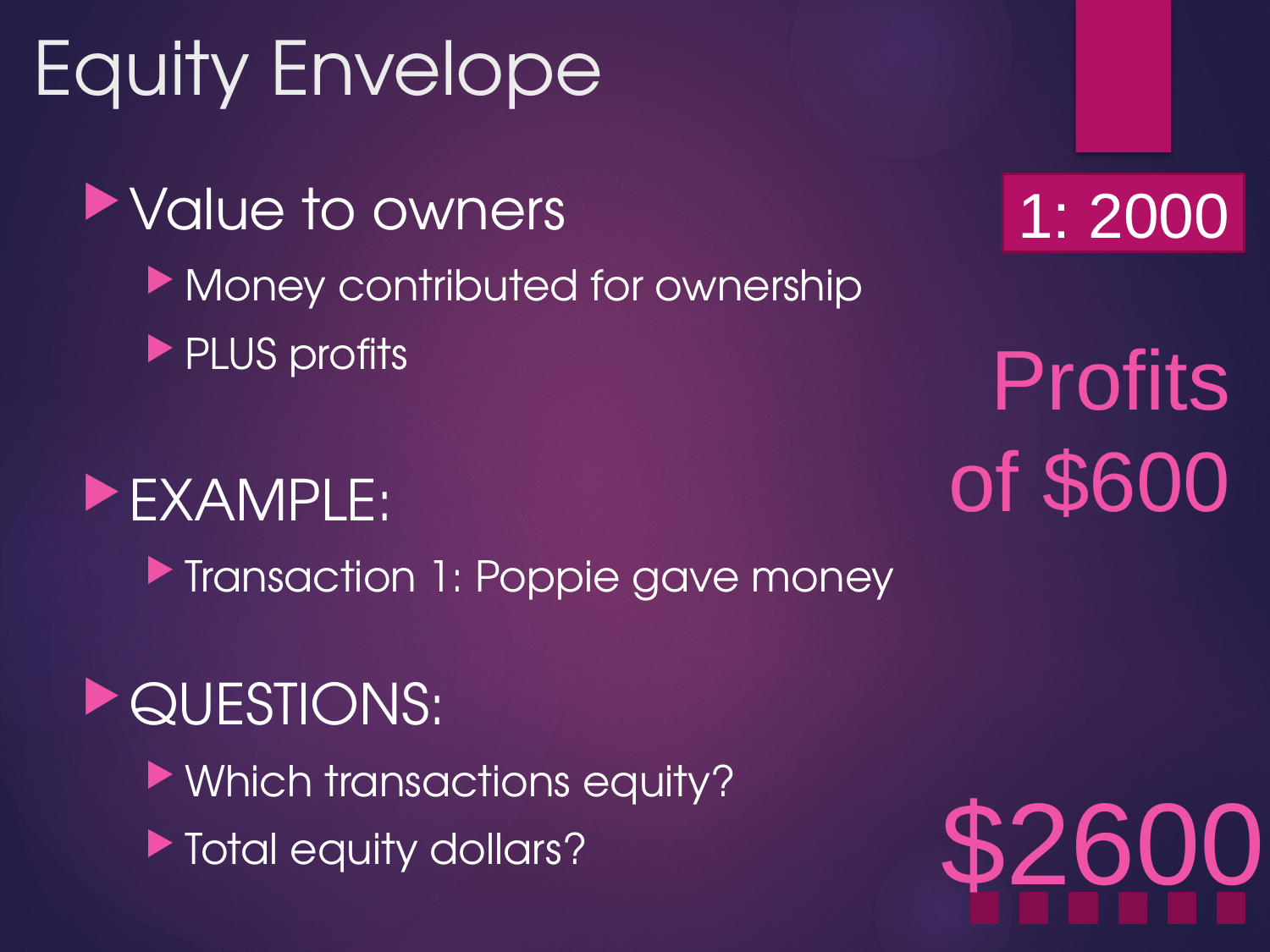

# Equity Envelope
Value to owners
Money contributed for ownership
PLUS profits

EXAMPLE:
Transaction 1: Poppie gave money
QUESTIONS:
Which transactions equity?
Total equity dollars?
1: 2000
Profits
of $600
$2600